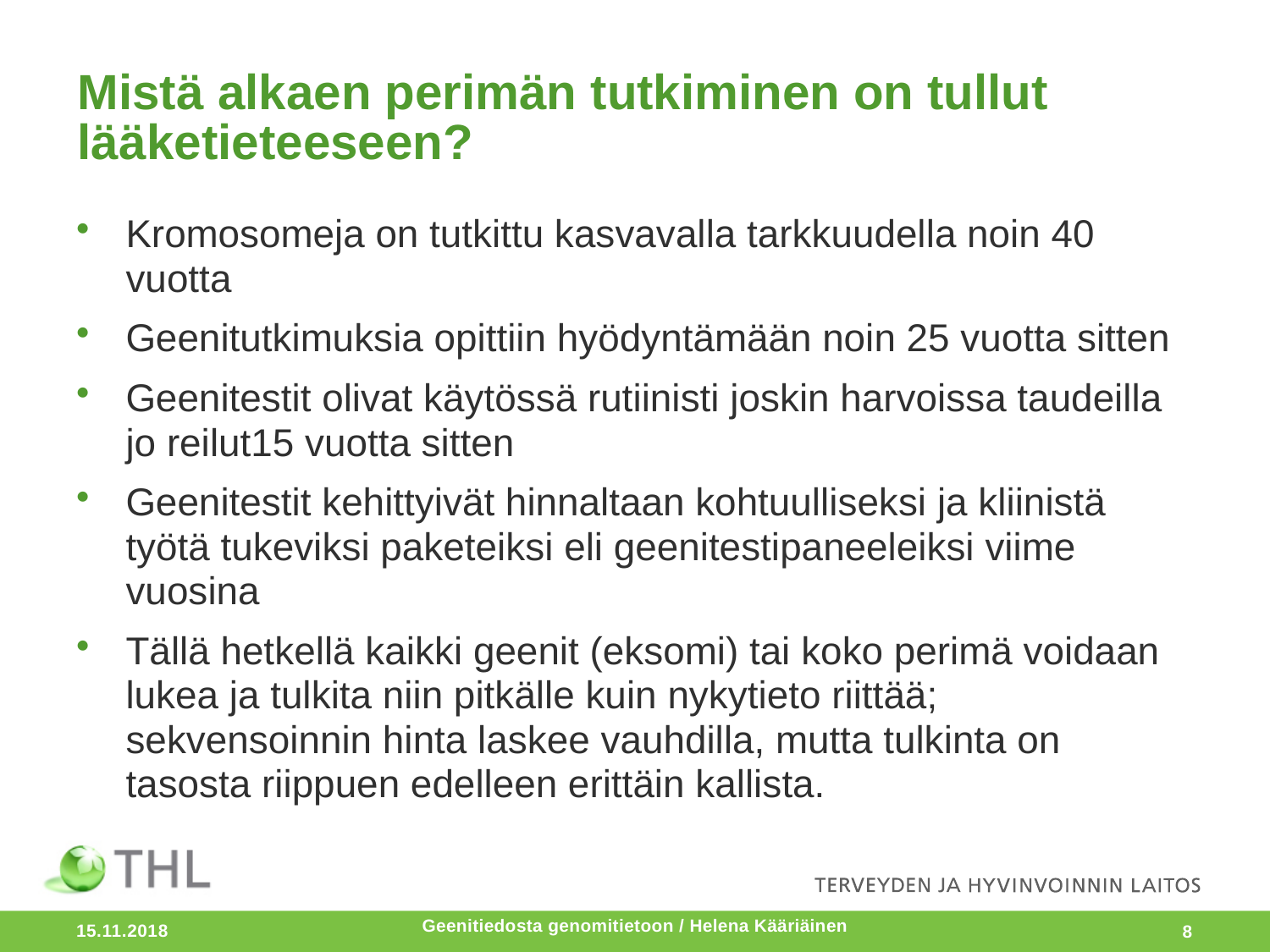

# Mistä alkaen perimän tutkiminen on tullut lääketieteeseen?
Kromosomeja on tutkittu kasvavalla tarkkuudella noin 40 vuotta
Geenitutkimuksia opittiin hyödyntämään noin 25 vuotta sitten
Geenitestit olivat käytössä rutiinisti joskin harvoissa taudeilla jo reilut15 vuotta sitten
Geenitestit kehittyivät hinnaltaan kohtuulliseksi ja kliinistä työtä tukeviksi paketeiksi eli geenitestipaneeleiksi viime vuosina
Tällä hetkellä kaikki geenit (eksomi) tai koko perimä voidaan lukea ja tulkita niin pitkälle kuin nykytieto riittää; sekvensoinnin hinta laskee vauhdilla, mutta tulkinta on tasosta riippuen edelleen erittäin kallista.
15.11.2018
8
Geenitiedosta genomitietoon / Helena Kääriäinen